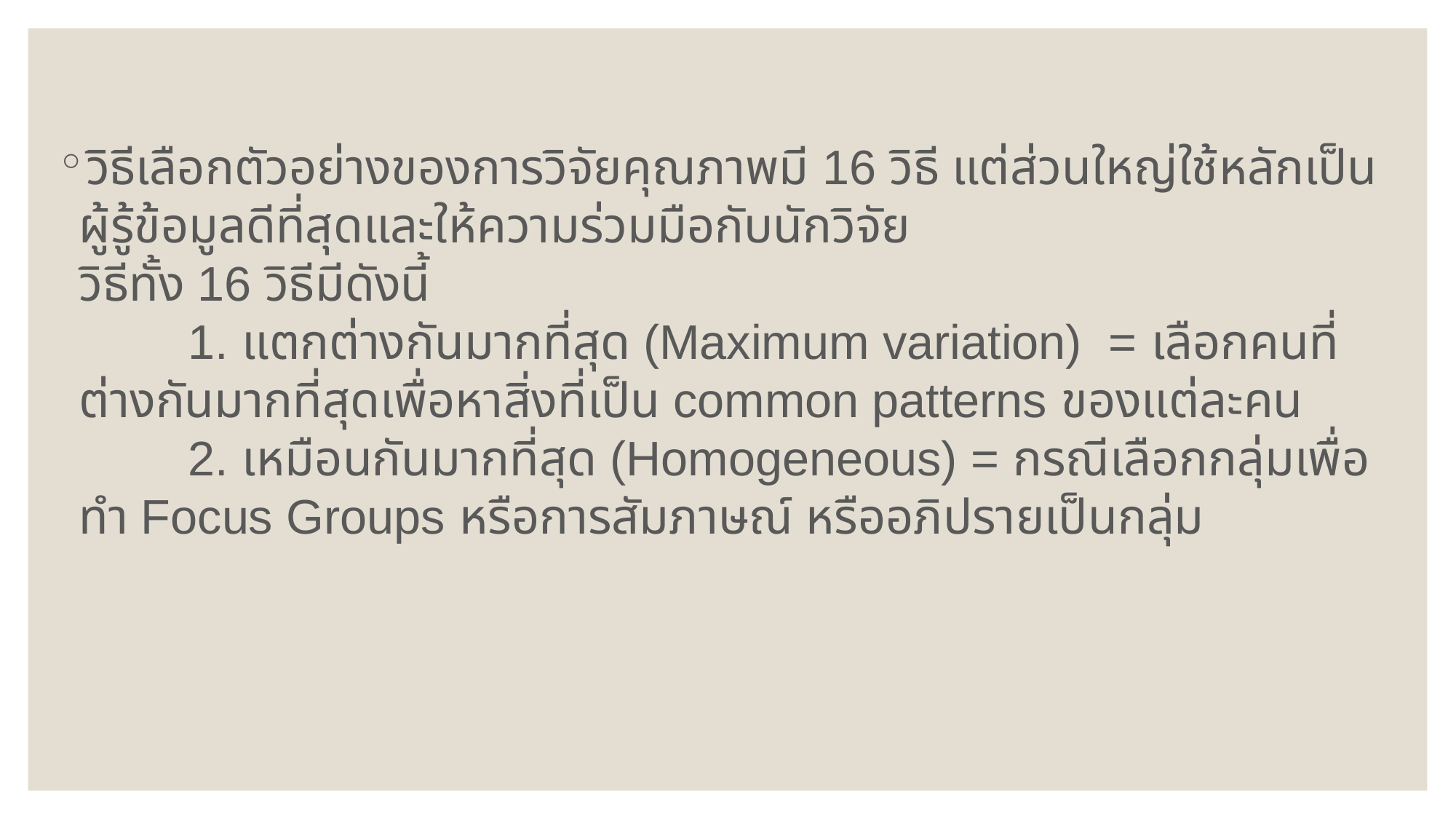

วิธีเลือกตัวอย่างของการวิจัยคุณภาพมี 16 วิธี แต่ส่วนใหญ่ใช้หลักเป็นผู้รู้ข้อมูลดีที่สุดและให้ความร่วมมือกับนักวิจัย
	วิธีทั้ง 16 วิธีมีดังนี้
		1. แตกต่างกันมากที่สุด (Maximum variation)  = เลือกคนที่ต่างกันมากที่สุดเพื่อหาสิ่งที่เป็น common patterns ของแต่ละคน
		2. เหมือนกันมากที่สุด (Homogeneous) = กรณีเลือกกลุ่มเพื่อทำ Focus Groups หรือการสัมภาษณ์ หรืออภิปรายเป็นกลุ่ม